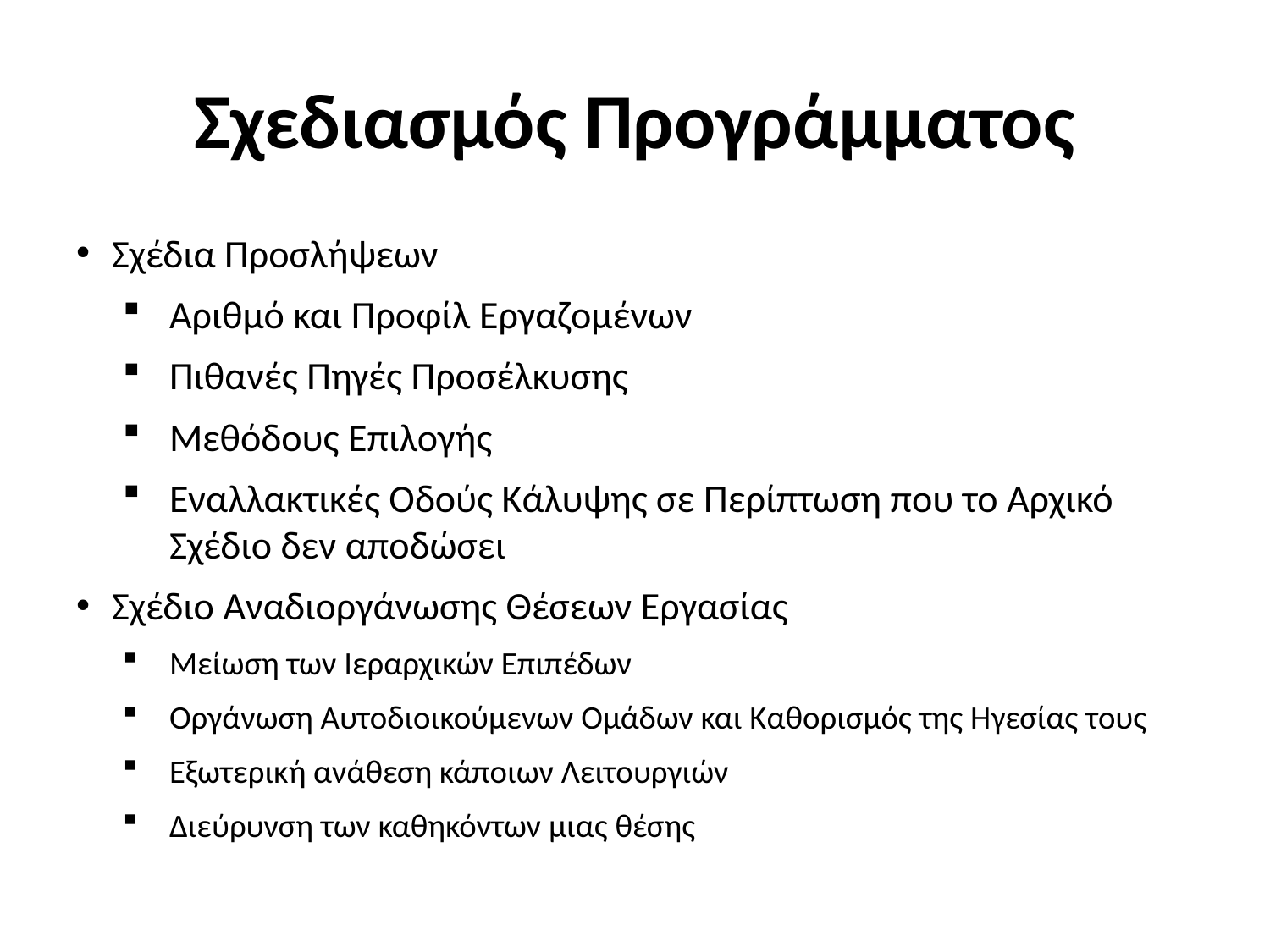

# Σχεδιασμός Προγράμματος
Σχέδια Προσλήψεων
Αριθμό και Προφίλ Εργαζομένων
Πιθανές Πηγές Προσέλκυσης
Μεθόδους Επιλογής
Εναλλακτικές Οδούς Κάλυψης σε Περίπτωση που το Αρχικό Σχέδιο δεν αποδώσει
Σχέδιο Αναδιοργάνωσης Θέσεων Εργασίας
Μείωση των Ιεραρχικών Επιπέδων
Οργάνωση Αυτοδιοικούμενων Ομάδων και Καθορισμός της Ηγεσίας τους
Εξωτερική ανάθεση κάποιων Λειτουργιών
Διεύρυνση των καθηκόντων μιας θέσης